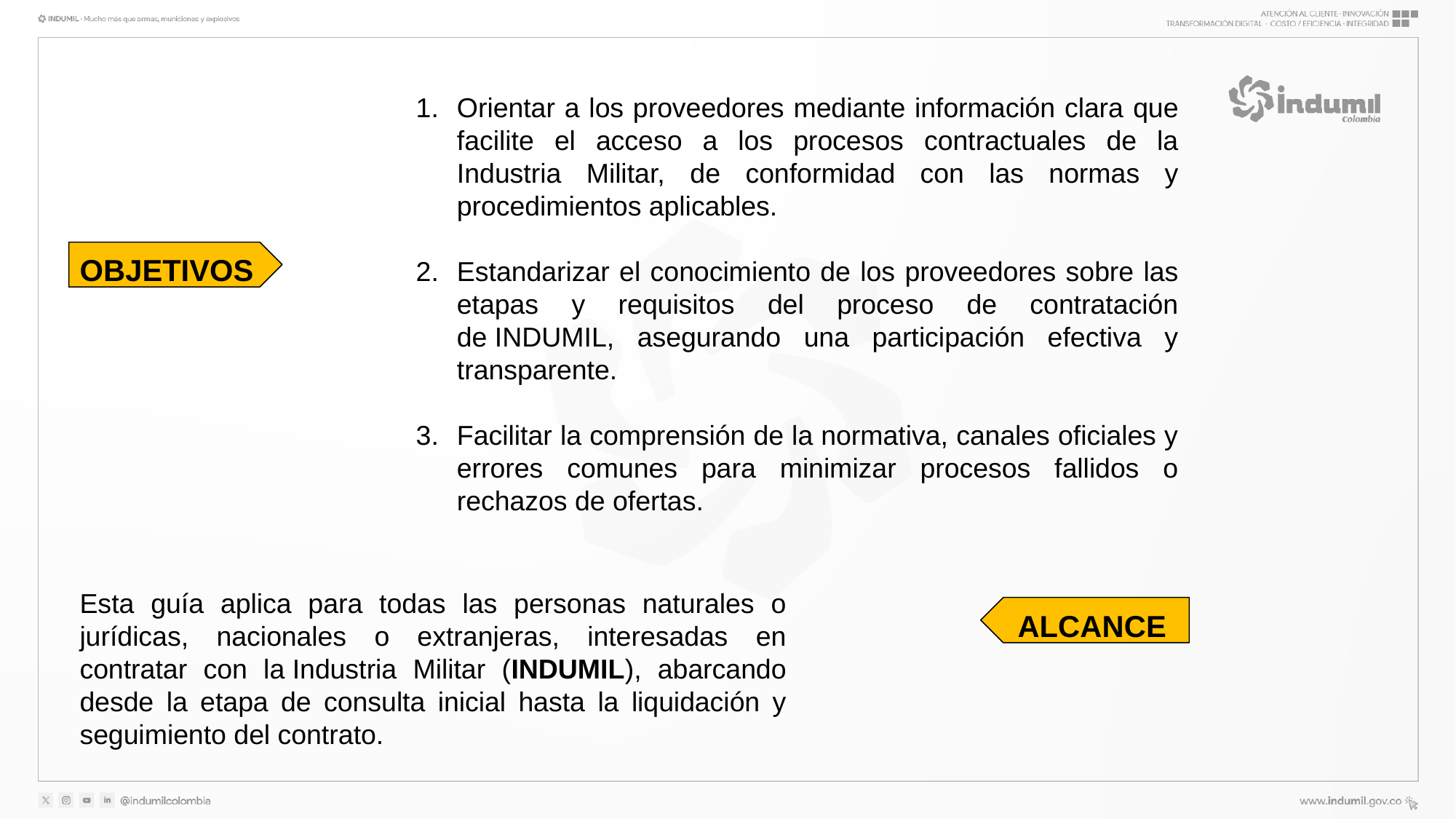

Orientar a los proveedores mediante información clara que facilite el acceso a los procesos contractuales de la Industria Militar, de conformidad con las normas y procedimientos aplicables.

Estandarizar el conocimiento de los proveedores sobre las etapas y requisitos del proceso de contratación de INDUMIL, asegurando una participación efectiva y transparente.

Facilitar la comprensión de la normativa, canales oficiales y errores comunes para minimizar procesos fallidos o rechazos de ofertas.

OBJETIVOS
Esta guía aplica para todas las personas naturales o jurídicas, nacionales o extranjeras, interesadas en contratar con la Industria Militar (INDUMIL), abarcando desde la etapa de consulta inicial hasta la liquidación y seguimiento del contrato.
ALCANCE